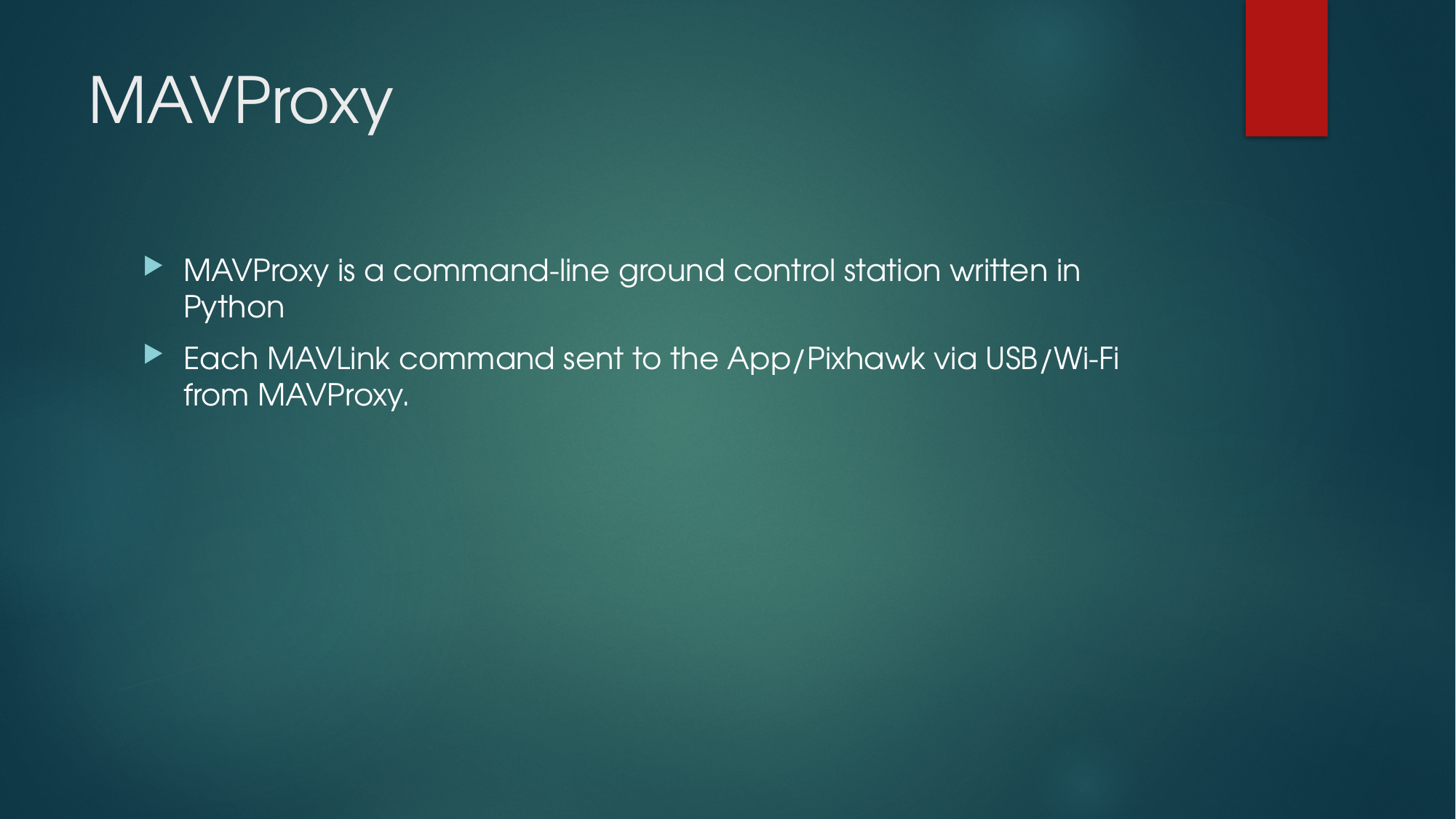

# MAVProxy
MAVProxy is a command-line ground control station written in Python
Each MAVLink command sent to the App/Pixhawk via USB/Wi-Fi from MAVProxy.